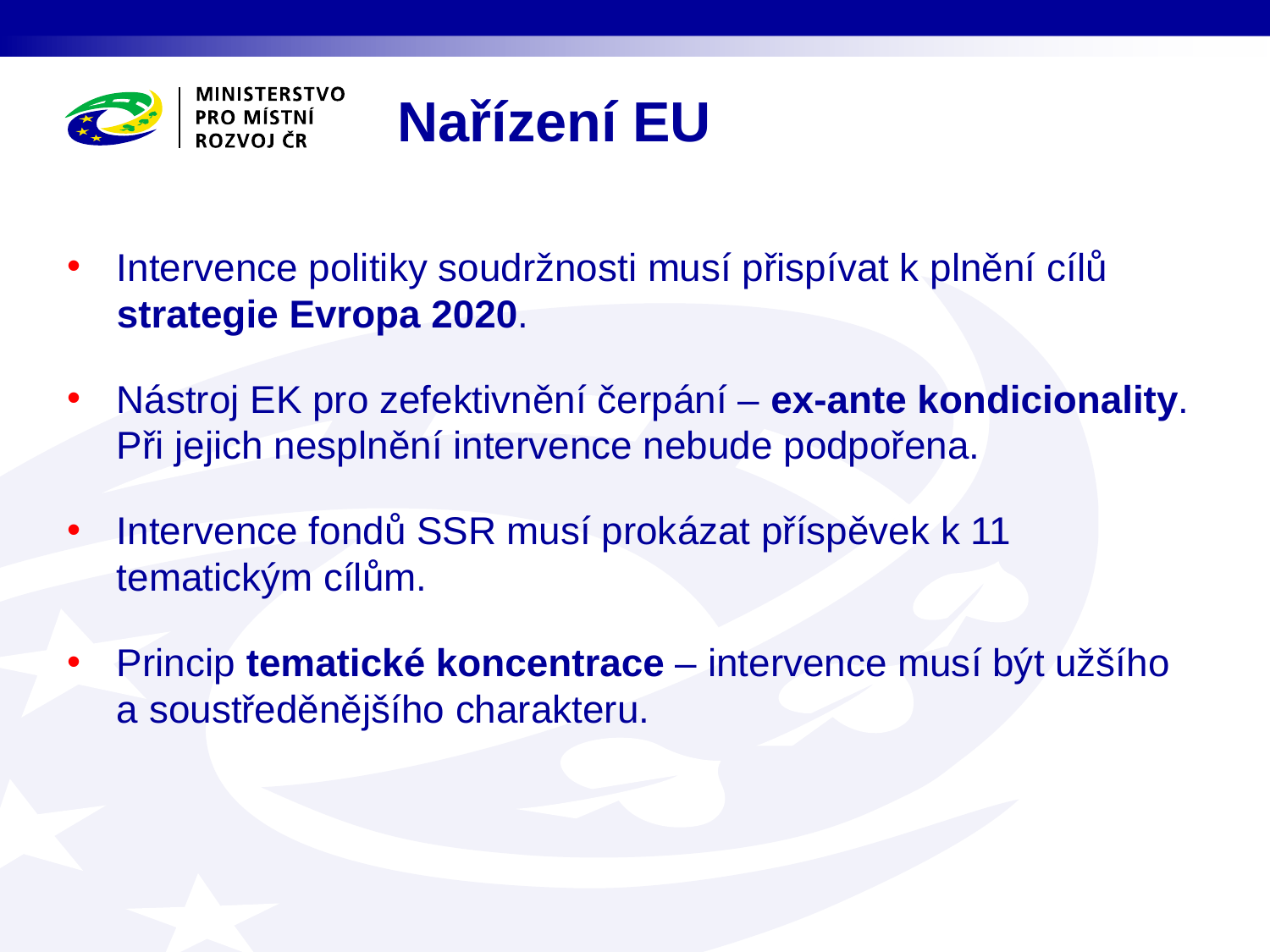

# Nařízení EU
Intervence politiky soudržnosti musí přispívat k plnění cílů strategie Evropa 2020.
Nástroj EK pro zefektivnění čerpání – ex-ante kondicionality. Při jejich nesplnění intervence nebude podpořena.
Intervence fondů SSR musí prokázat příspěvek k 11 tematickým cílům.
Princip tematické koncentrace – intervence musí být užšího a soustředěnějšího charakteru.